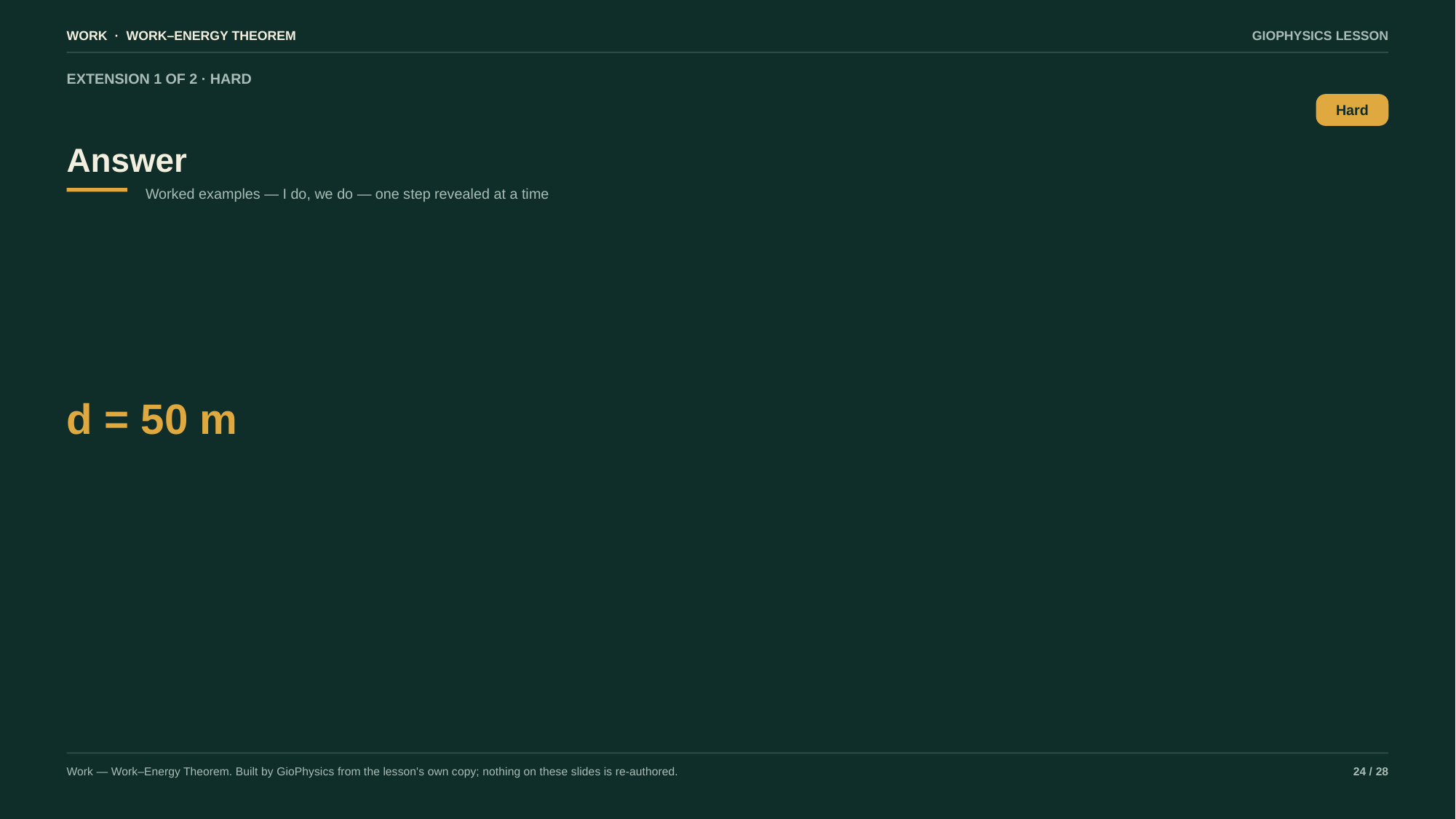

WORK  ·  WORK–ENERGY THEOREM
GIOPHYSICS LESSON

EXTENSION 1 OF 2 · HARD
Answer

Hard
Worked examples — I do, we do — one step revealed at a time

d = 50 m

Work — Work–Energy Theorem. Built by GioPhysics from the lesson's own copy; nothing on these slides is re-authored.
24 / 28